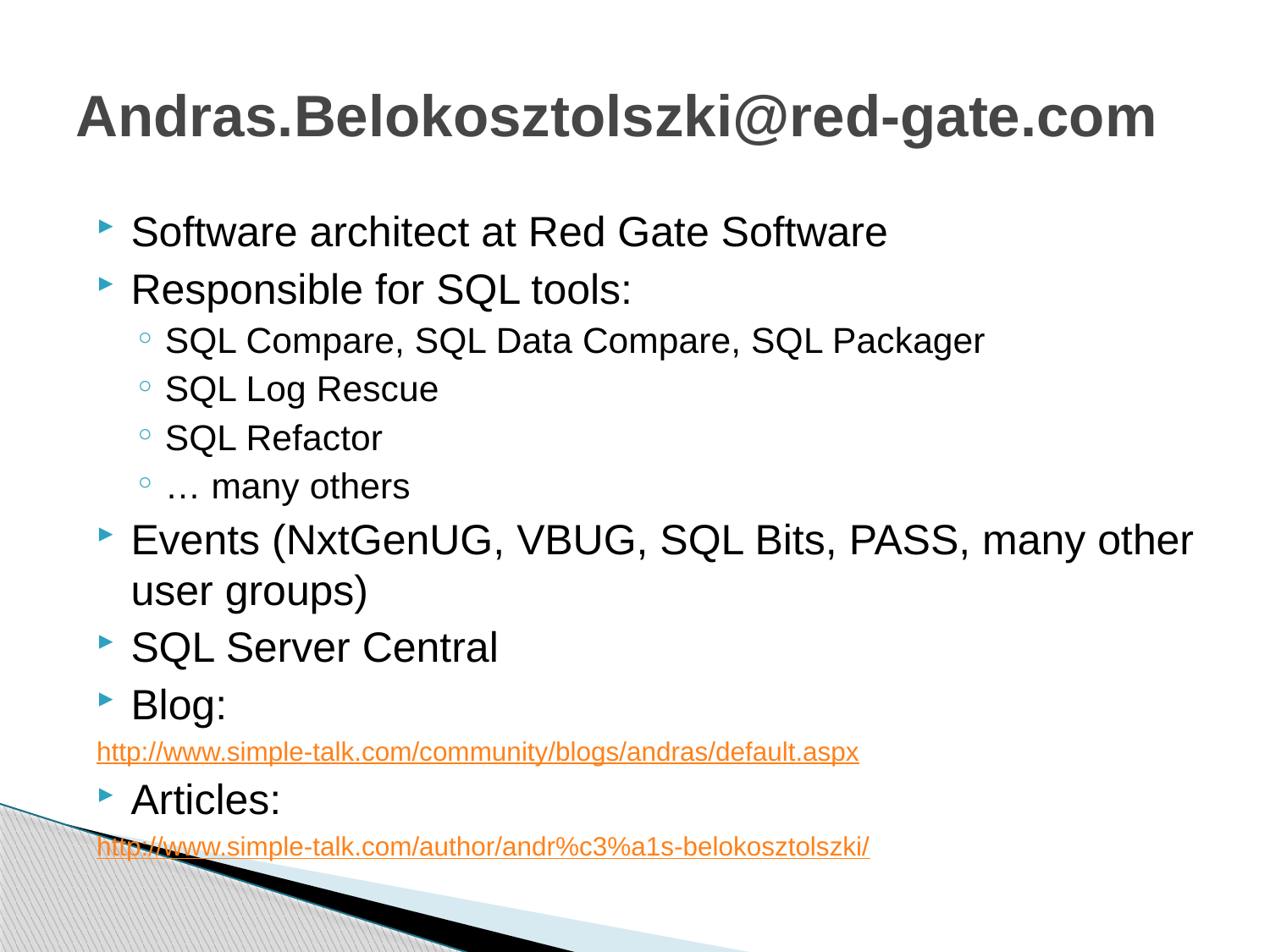

# Andras.Belokosztolszki@red-gate.com
Software architect at Red Gate Software
Responsible for SQL tools:
SQL Compare, SQL Data Compare, SQL Packager
SQL Log Rescue
SQL Refactor
… many others
Events (NxtGenUG, VBUG, SQL Bits, PASS, many other user groups)
SQL Server Central
Blog:
http://www.simple-talk.com/community/blogs/andras/default.aspx
Articles:
http://www.simple-talk.com/author/andr%c3%a1s-belokosztolszki/